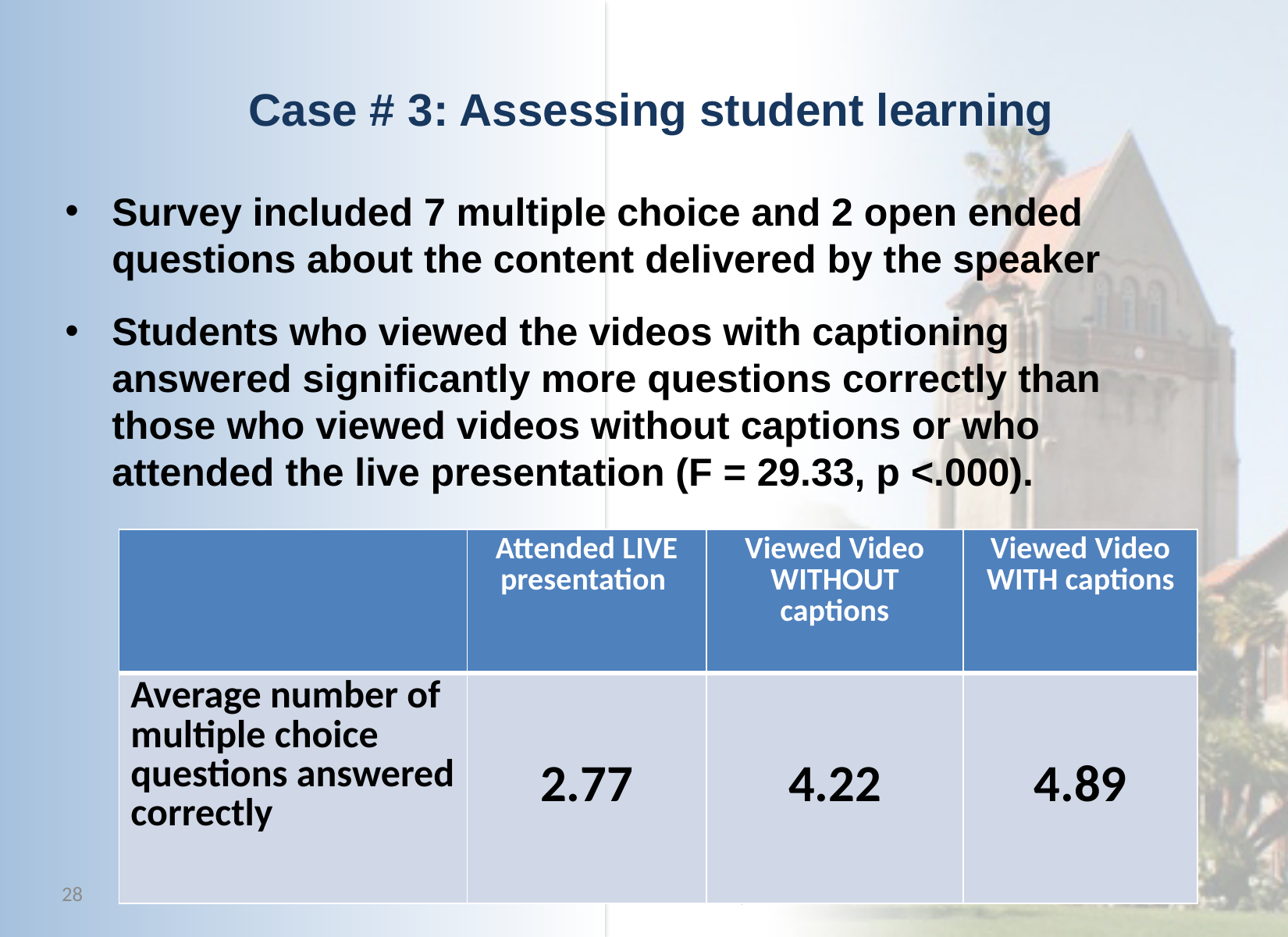

# Case # 3: Assessing student learning
Survey included 7 multiple choice and 2 open ended questions about the content delivered by the speaker

Students who viewed the videos with captioning answered significantly more questions correctly than those who viewed videos without captions or who attended the live presentation (F = 29.33, p <.000).

|  | Attended LIVE presentation | Viewed Video WITHOUT captions | Viewed Video WITH captions |
| --- | --- | --- | --- |
| Average number of multiple choice questions answered correctly | 2.77 | 4.22 | 4.89 |
28
San José State University